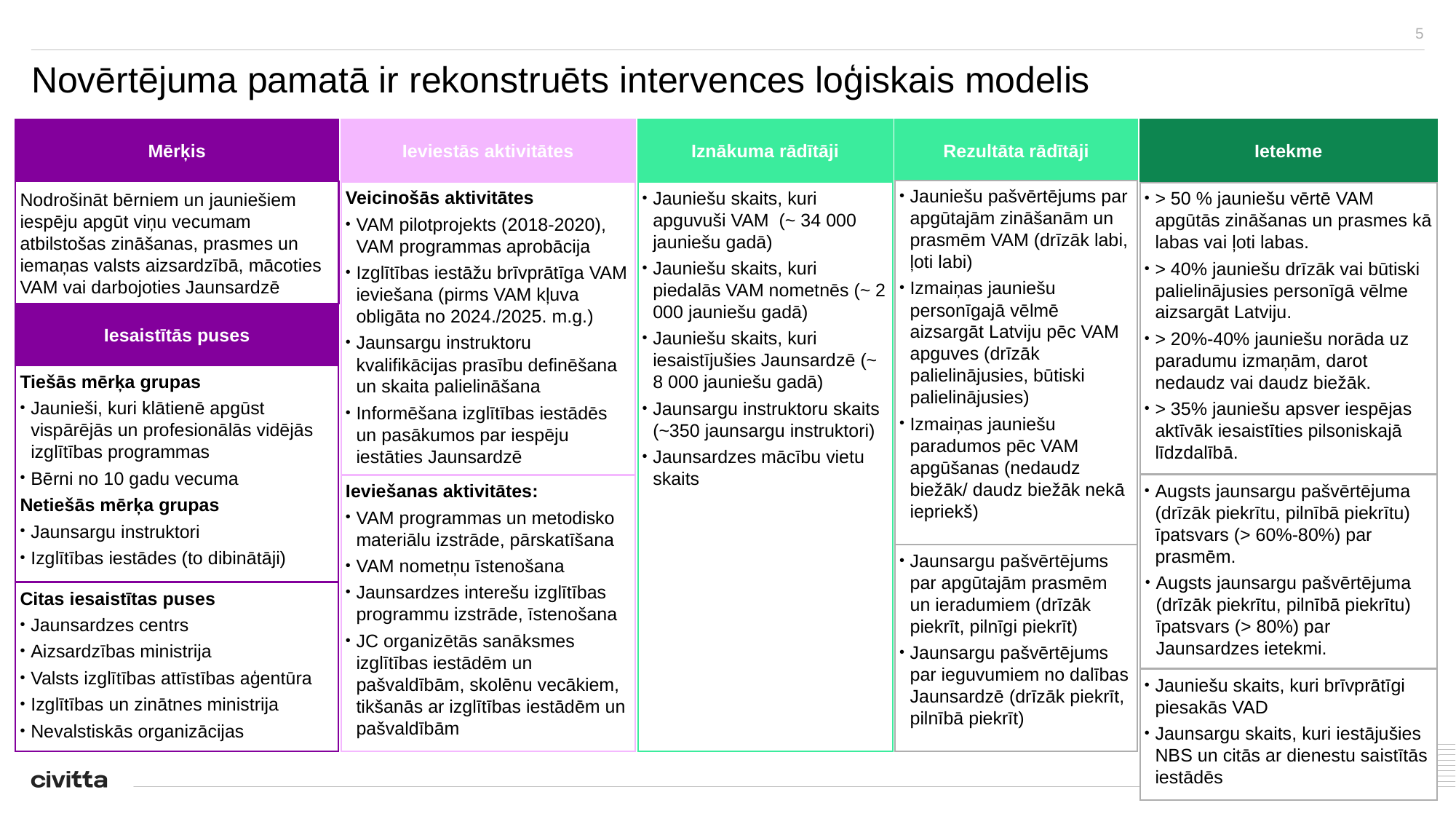

# Novērtējuma pamatā ir rekonstruēts intervences loģiskais modelis
Mērķis
Nodrošināt bērniem un jauniešiem iespēju apgūt viņu vecumam atbilstošas zināšanas, prasmes un iemaņas valsts aizsardzībā, mācoties VAM vai darbojoties Jaunsardzē
Iesaistītās puses
Tiešās mērķa grupas
Jaunieši, kuri klātienē apgūst vispārējās un profesionālās vidējās izglītības programmas
Bērni no 10 gadu vecuma
Netiešās mērķa grupas
Jaunsargu instruktori
Izglītības iestādes (to dibinātāji)

Citas iesaistītas puses
Jaunsardzes centrs
Aizsardzības ministrija
Valsts izglītības attīstības aģentūra
Izglītības un zinātnes ministrija
Nevalstiskās organizācijas

Ieviestās aktivitātes
Veicinošās aktivitātes
VAM pilotprojekts (2018-2020), VAM programmas aprobācija
Izglītības iestāžu brīvprātīga VAM ieviešana (pirms VAM kļuva obligāta no 2024./2025. m.g.)
Jaunsargu instruktoru kvalifikācijas prasību definēšana un skaita palielināšana
Informēšana izglītības iestādēs un pasākumos par iespēju iestāties Jaunsardzē

Ieviešanas aktivitātes:
VAM programmas un metodisko materiālu izstrāde, pārskatīšana
VAM nometņu īstenošana
Jaunsardzes interešu izglītības programmu izstrāde, īstenošana
JC organizētās sanāksmes izglītības iestādēm un pašvaldībām, skolēnu vecākiem, tikšanās ar izglītības iestādēm un pašvaldībām

Iznākuma rādītāji
Jauniešu skaits, kuri apguvuši VAM  (~ 34 000 jauniešu gadā)
Jauniešu skaits, kuri piedalās VAM nometnēs (~ 2 000 jauniešu gadā)
Jauniešu skaits, kuri iesaistījušies Jaunsardzē (~ 8 000 jauniešu gadā)
Jaunsargu instruktoru skaits (~350 jaunsargu instruktori)
Jaunsardzes mācību vietu skaits

Rezultāta rādītāji
Jauniešu pašvērtējums par apgūtajām zināšanām un prasmēm VAM (drīzāk labi, ļoti labi)
Izmaiņas jauniešu personīgajā vēlmē aizsargāt Latviju pēc VAM apguves (drīzāk palielinājusies, būtiski palielinājusies)
Izmaiņas jauniešu paradumos pēc VAM apgūšanas (nedaudz biežāk/ daudz biežāk nekā iepriekš)

Jaunsargu pašvērtējums par apgūtajām prasmēm un ieradumiem (drīzāk piekrīt, pilnīgi piekrīt)
Jaunsargu pašvērtējums par ieguvumiem no dalības Jaunsardzē (drīzāk piekrīt, pilnībā piekrīt)

Ietekme
> 50 % jauniešu vērtē VAM apgūtās zināšanas un prasmes kā labas vai ļoti labas.
> 40% jauniešu drīzāk vai būtiski palielinājusies personīgā vēlme aizsargāt Latviju.
> 20%-40% jauniešu norāda uz paradumu izmaņām, darot nedaudz vai daudz biežāk.
> 35% jauniešu apsver iespējas aktīvāk iesaistīties pilsoniskajā līdzdalībā.

Augsts jaunsargu pašvērtējuma (drīzāk piekrītu, pilnībā piekrītu) īpatsvars (> 60%-80%) par prasmēm.
Augsts jaunsargu pašvērtējuma (drīzāk piekrītu, pilnībā piekrītu) īpatsvars (> 80%) par Jaunsardzes ietekmi.
Jauniešu skaits, kuri brīvprātīgi piesakās VAD
Jaunsargu skaits, kuri iestājušies NBS un citās ar dienestu saistītās iestādēs